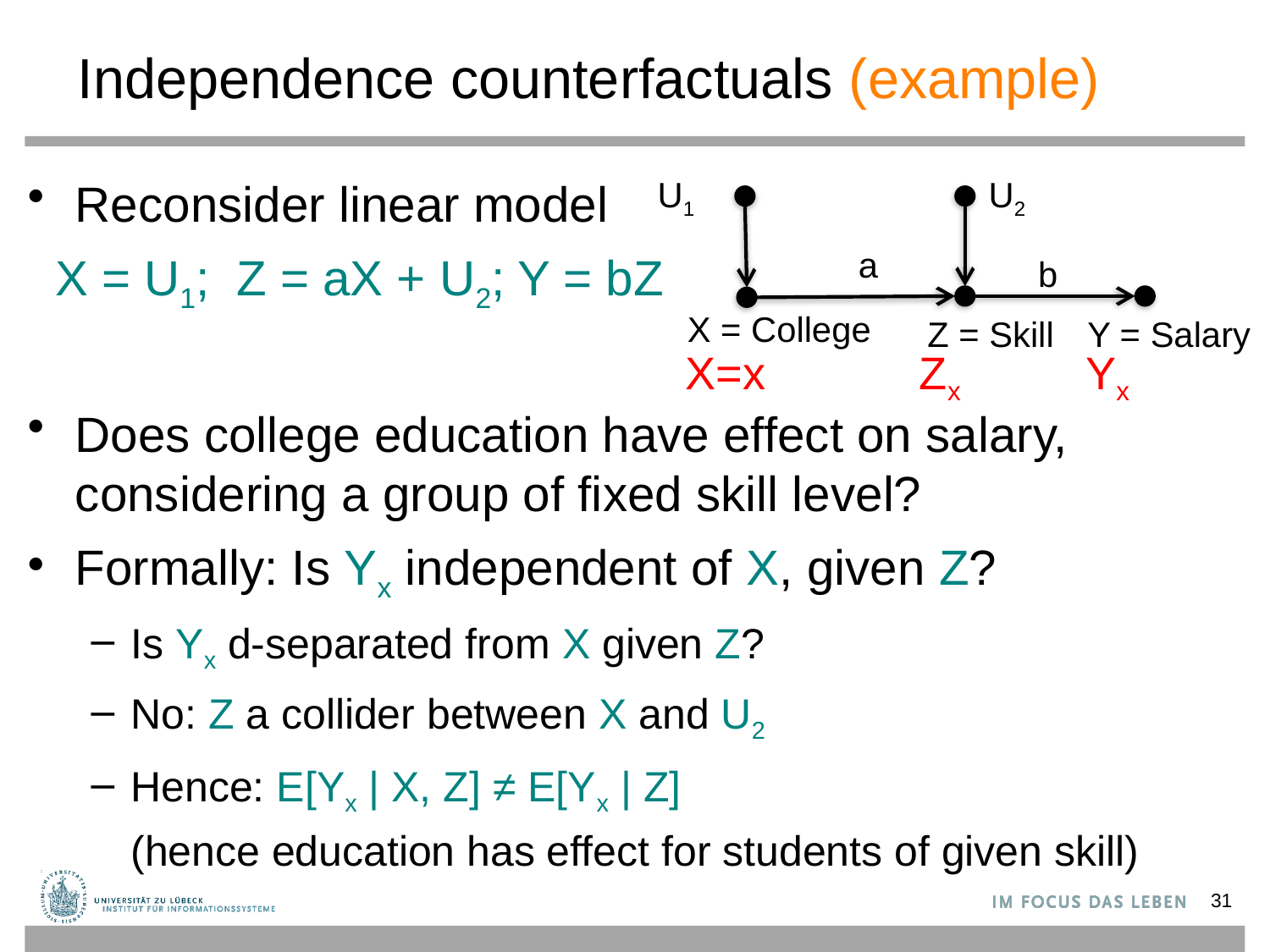

# Independence counterfactuals (example)
U1
U2
Reconsider linear model
  X = U1;  Z = aX + U2; Y = bZ

Does college education have effect on salary, considering a group of fixed skill level?
Formally: Is Yx independent of X, given Z?
Is Yx d-separated from X given Z?
No: Z a collider between X and U2
Hence: E[Yx | X, Z] ≠ E[Yx | Z]
(hence education has effect for students of given skill)

a
b

X = College
Z = Skill
Y = Salary
X=x
Zx
Yx
31